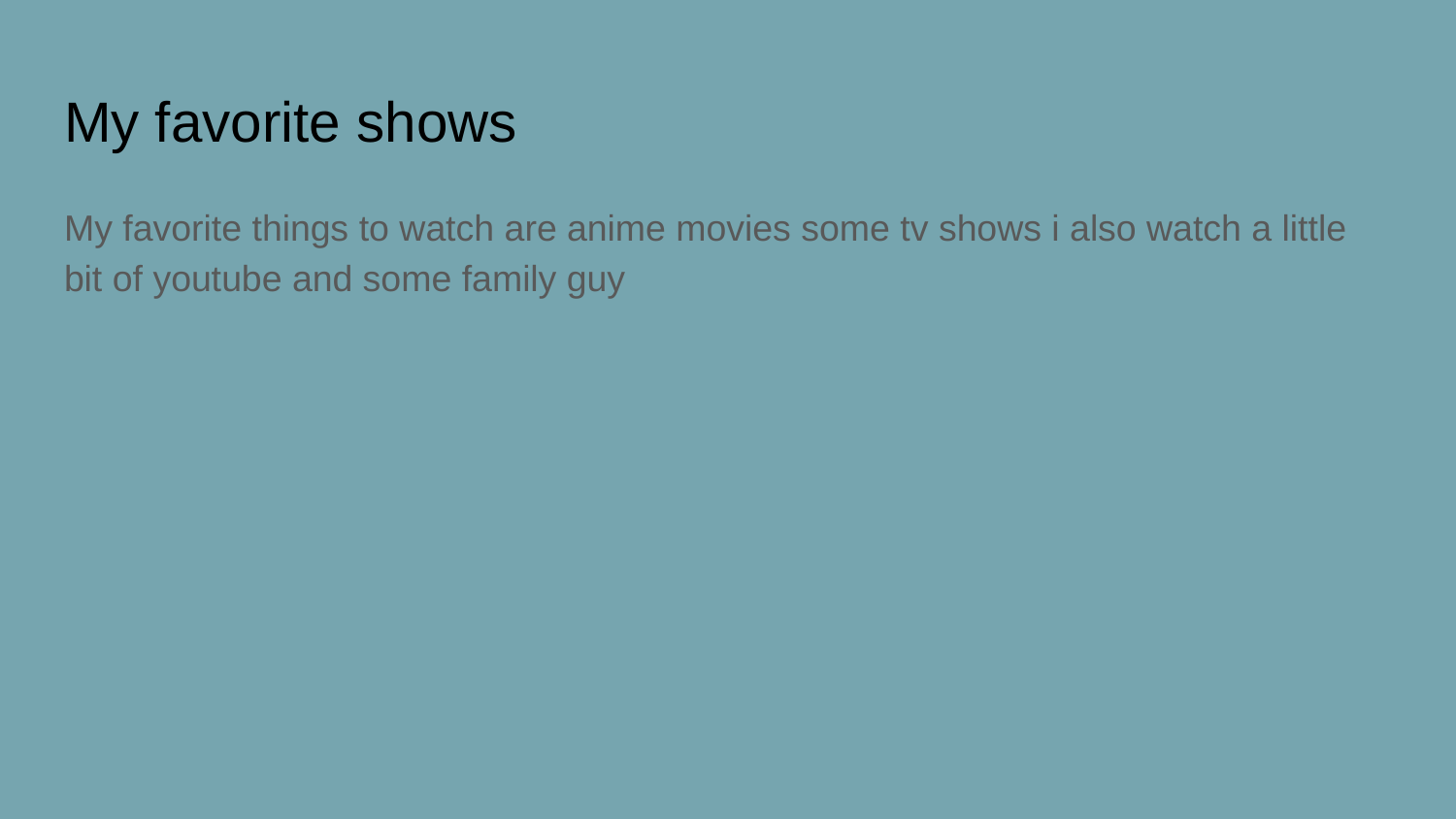

# My favorite shows
My favorite things to watch are anime movies some tv shows i also watch a little bit of youtube and some family guy